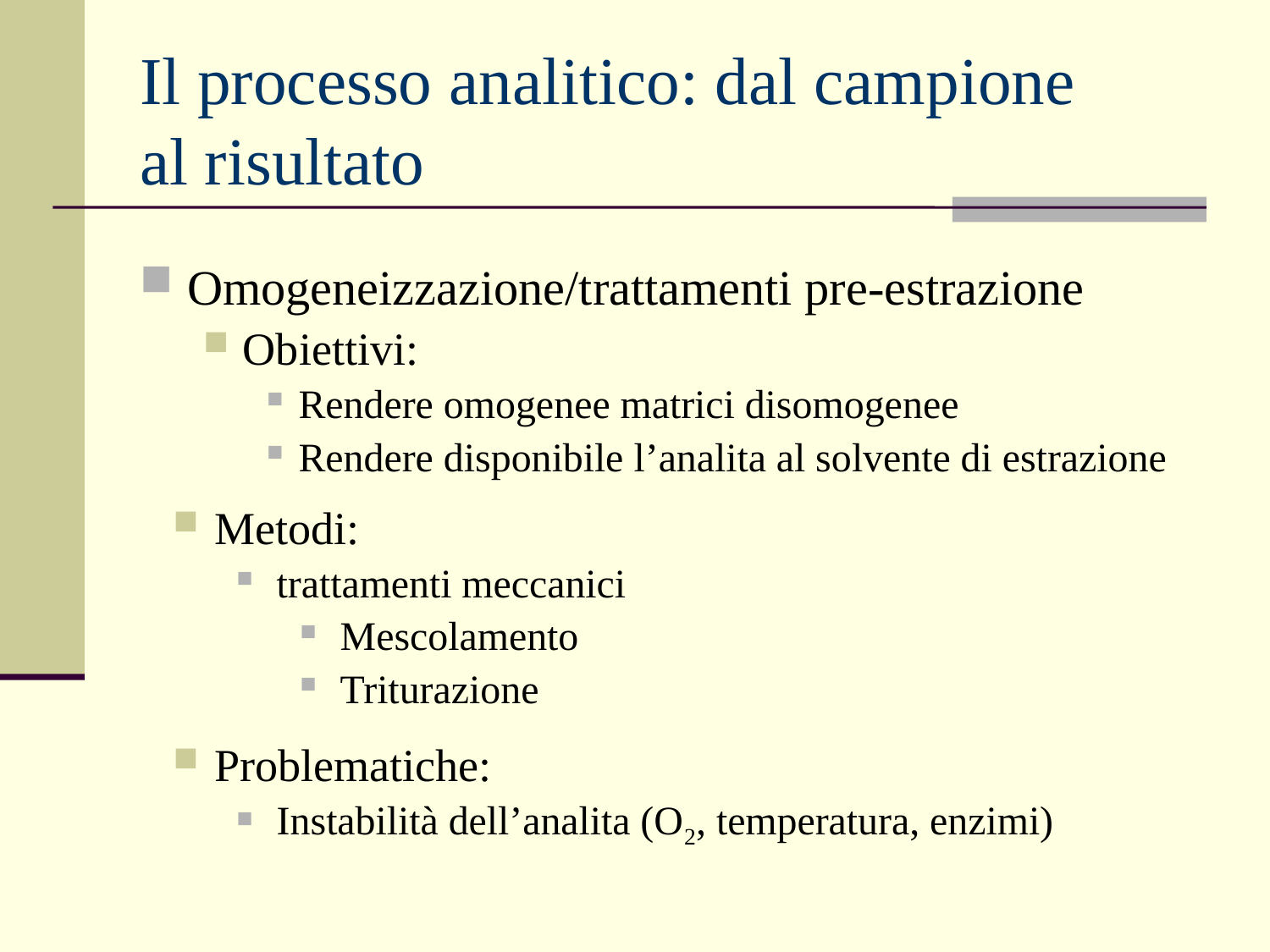

# Il processo analitico: dal campione al risultato
Omogeneizzazione/trattamenti pre-estrazione
Obiettivi:
Rendere omogenee matrici disomogenee
Rendere disponibile l’analita al solvente di estrazione
 Metodi:
 trattamenti meccanici
 Mescolamento
 Triturazione
 Problematiche:
 Instabilità dell’analita (O2, temperatura, enzimi)